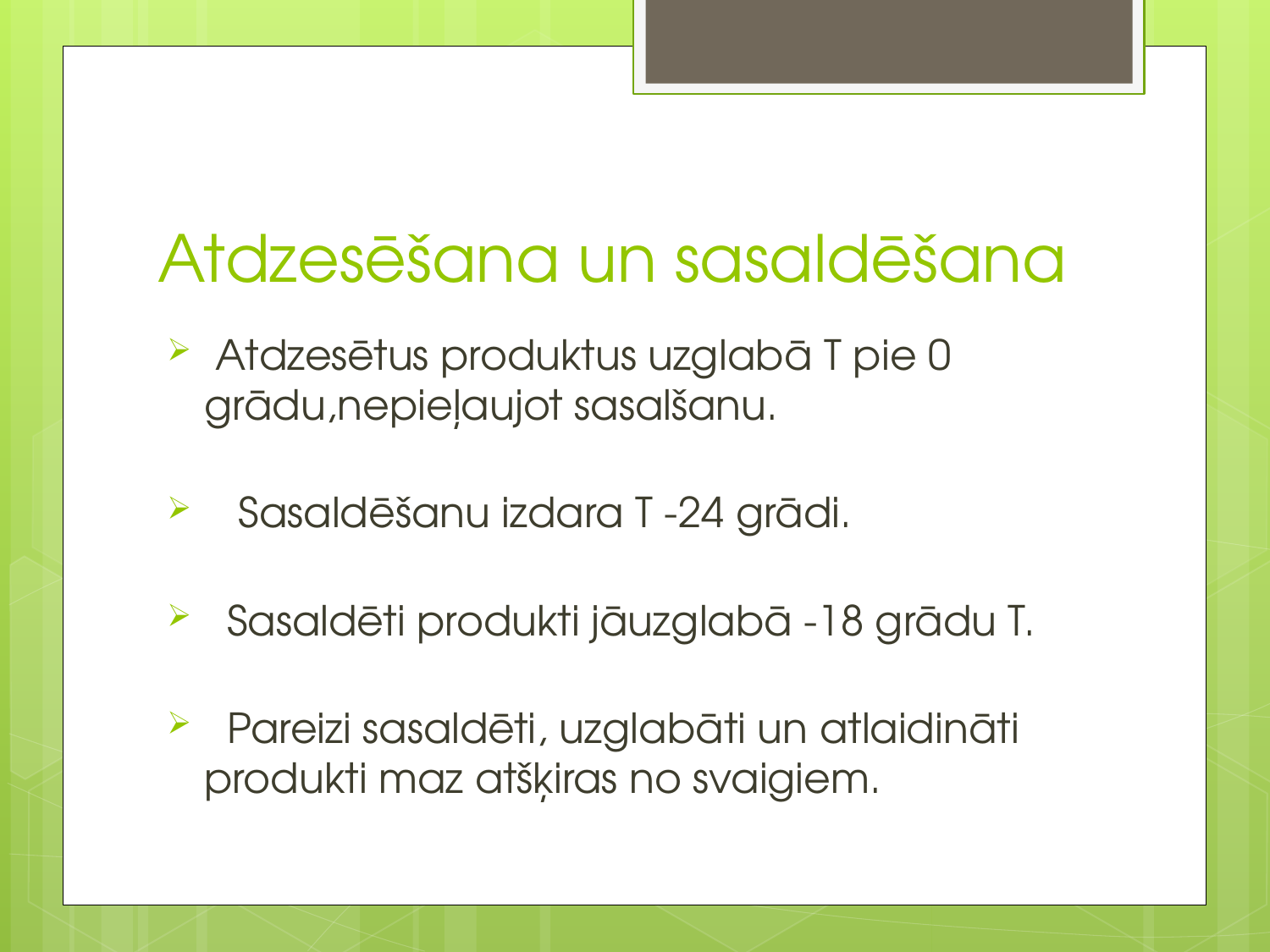

# Atdzesēšana un sasaldēšana
 Atdzesētus produktus uzglabā T pie 0 grādu,nepieļaujot sasalšanu.
   Sasaldēšanu izdara T -24 grādi.
  Sasaldēti produkti jāuzglabā -18 grādu T.
  Pareizi sasaldēti, uzglabāti un atlaidināti produkti maz atšķiras no svaigiem.